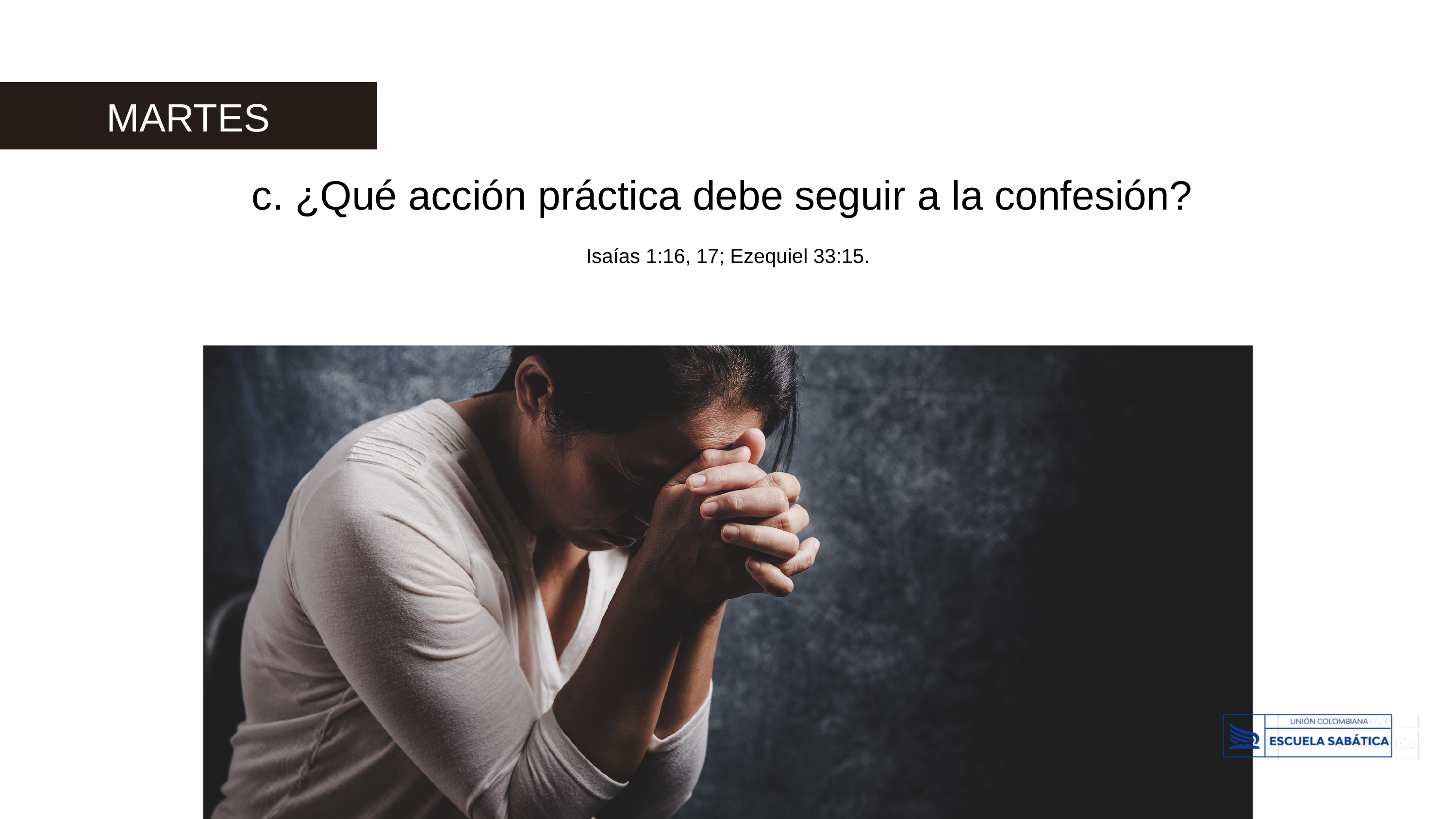

MARTES
c. ¿Qué acción práctica debe seguir a la confesión?
Isaías 1:16, 17; Ezequiel 33:15.